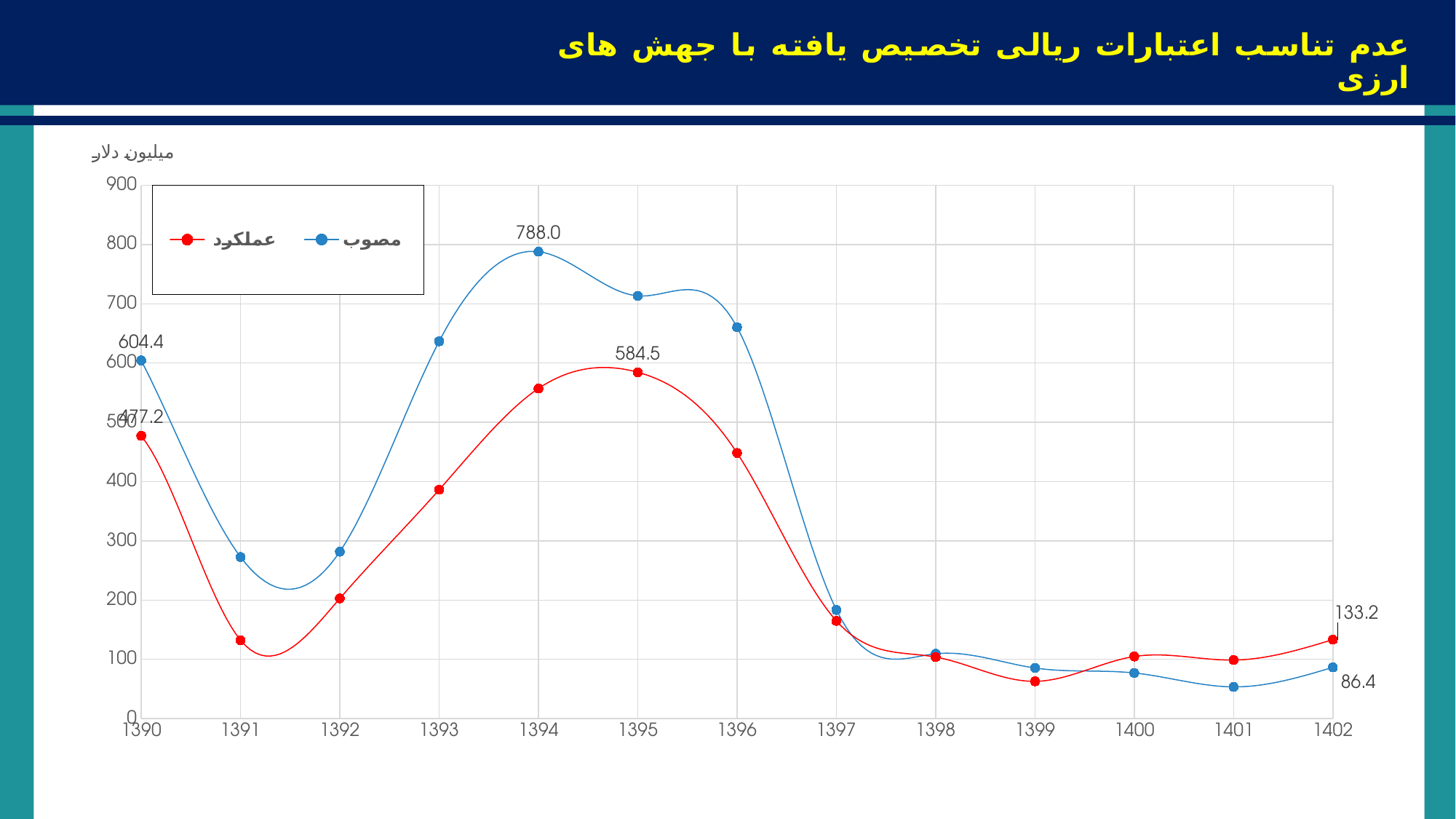

عدم تناسب اعتبارات ریالی تخصیص یافته با جهش های ارزی

### Chart

| Category |  عملکرد  | مصوب  |
|---|---|---|